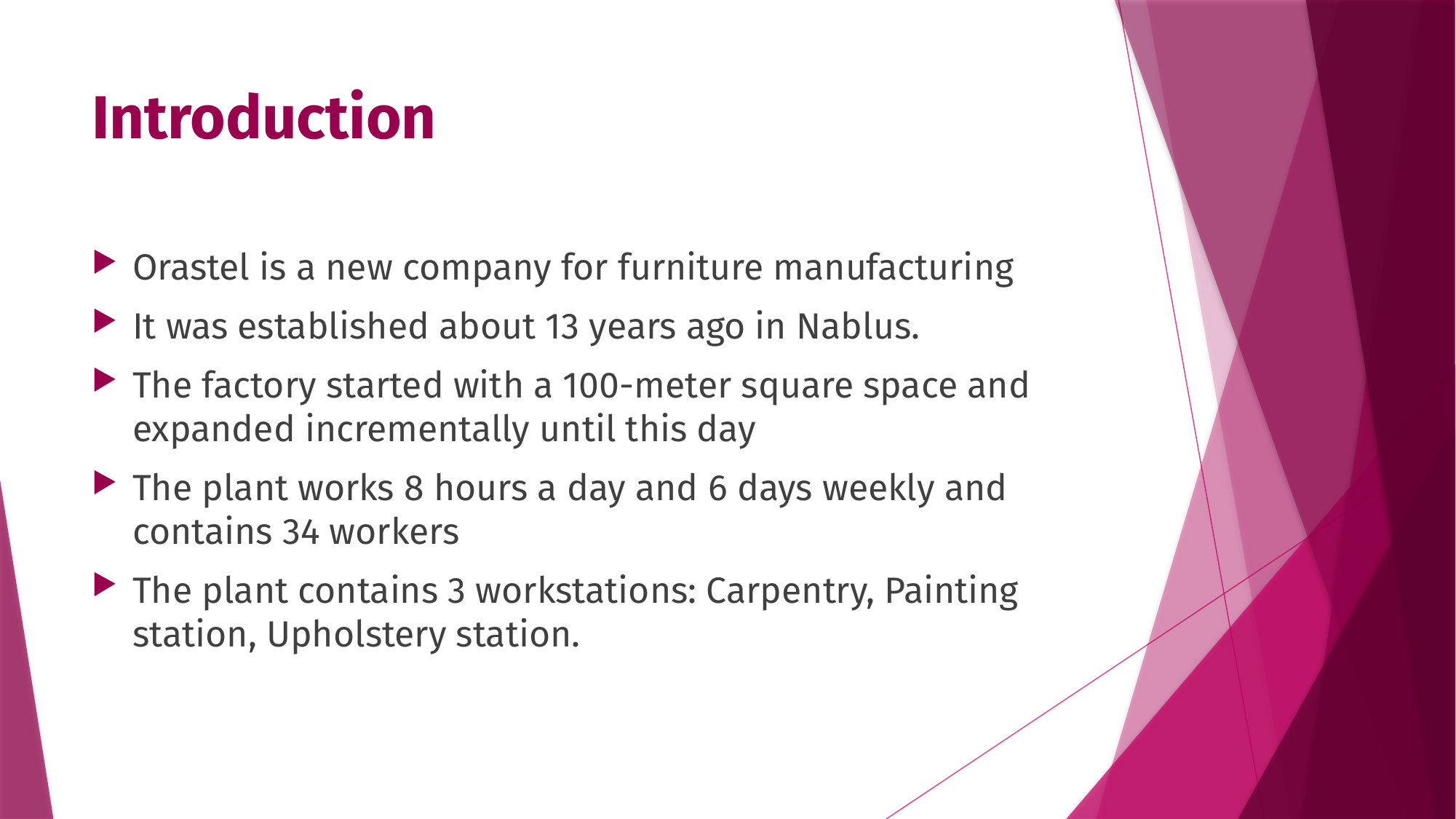

# Introduction
Orastel is a new company for furniture manufacturing
It was established about 13 years ago in Nablus.
The factory started with a 100-meter square space and expanded incrementally until this day
The plant works 8 hours a day and 6 days weekly and contains 34 workers
The plant contains 3 workstations: Carpentry, Painting station, Upholstery station.